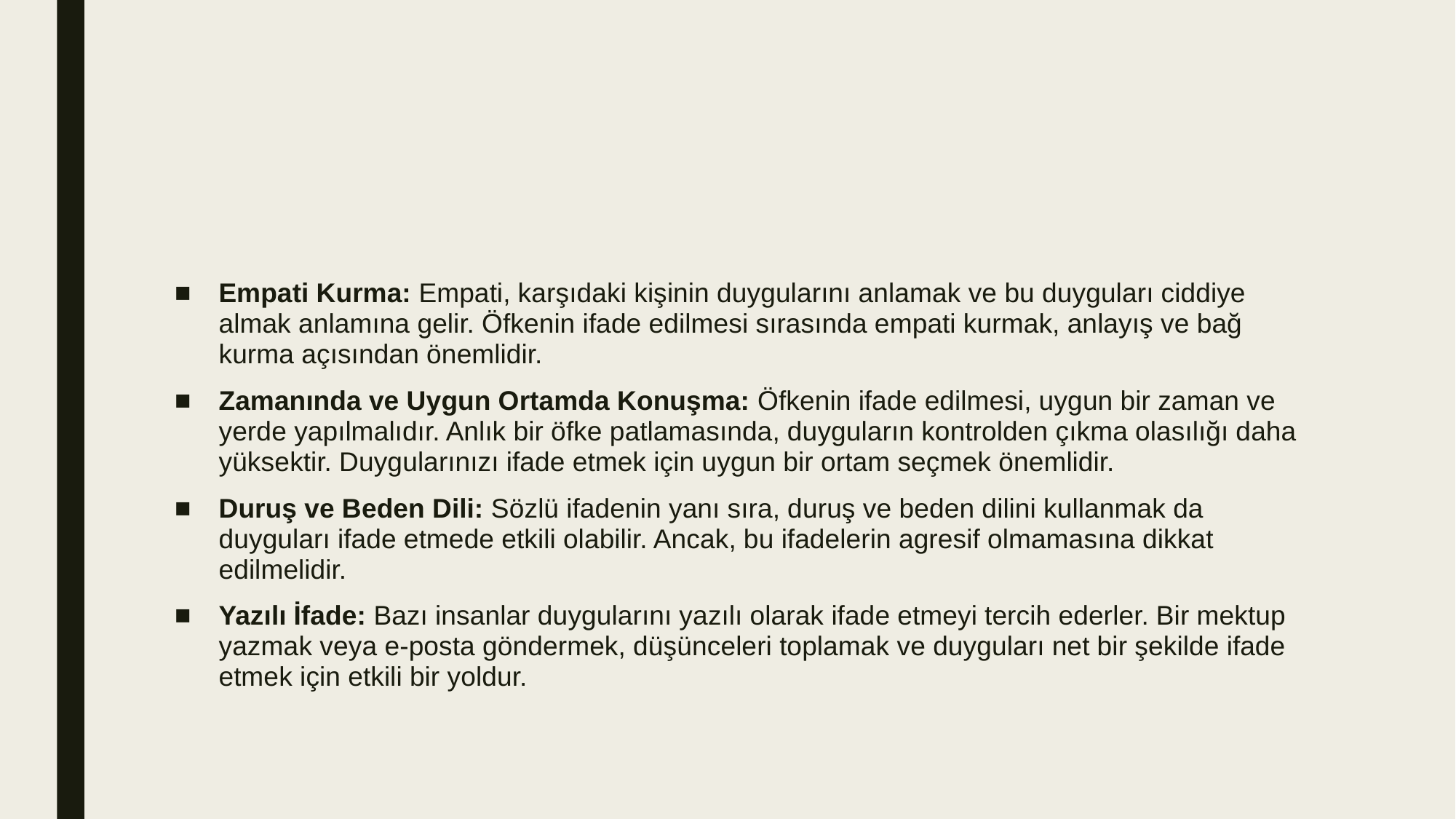

#
Empati Kurma: Empati, karşıdaki kişinin duygularını anlamak ve bu duyguları ciddiye almak anlamına gelir. Öfkenin ifade edilmesi sırasında empati kurmak, anlayış ve bağ kurma açısından önemlidir.
Zamanında ve Uygun Ortamda Konuşma: Öfkenin ifade edilmesi, uygun bir zaman ve yerde yapılmalıdır. Anlık bir öfke patlamasında, duyguların kontrolden çıkma olasılığı daha yüksektir. Duygularınızı ifade etmek için uygun bir ortam seçmek önemlidir.
Duruş ve Beden Dili: Sözlü ifadenin yanı sıra, duruş ve beden dilini kullanmak da duyguları ifade etmede etkili olabilir. Ancak, bu ifadelerin agresif olmamasına dikkat edilmelidir.
Yazılı İfade: Bazı insanlar duygularını yazılı olarak ifade etmeyi tercih ederler. Bir mektup yazmak veya e-posta göndermek, düşünceleri toplamak ve duyguları net bir şekilde ifade etmek için etkili bir yoldur.